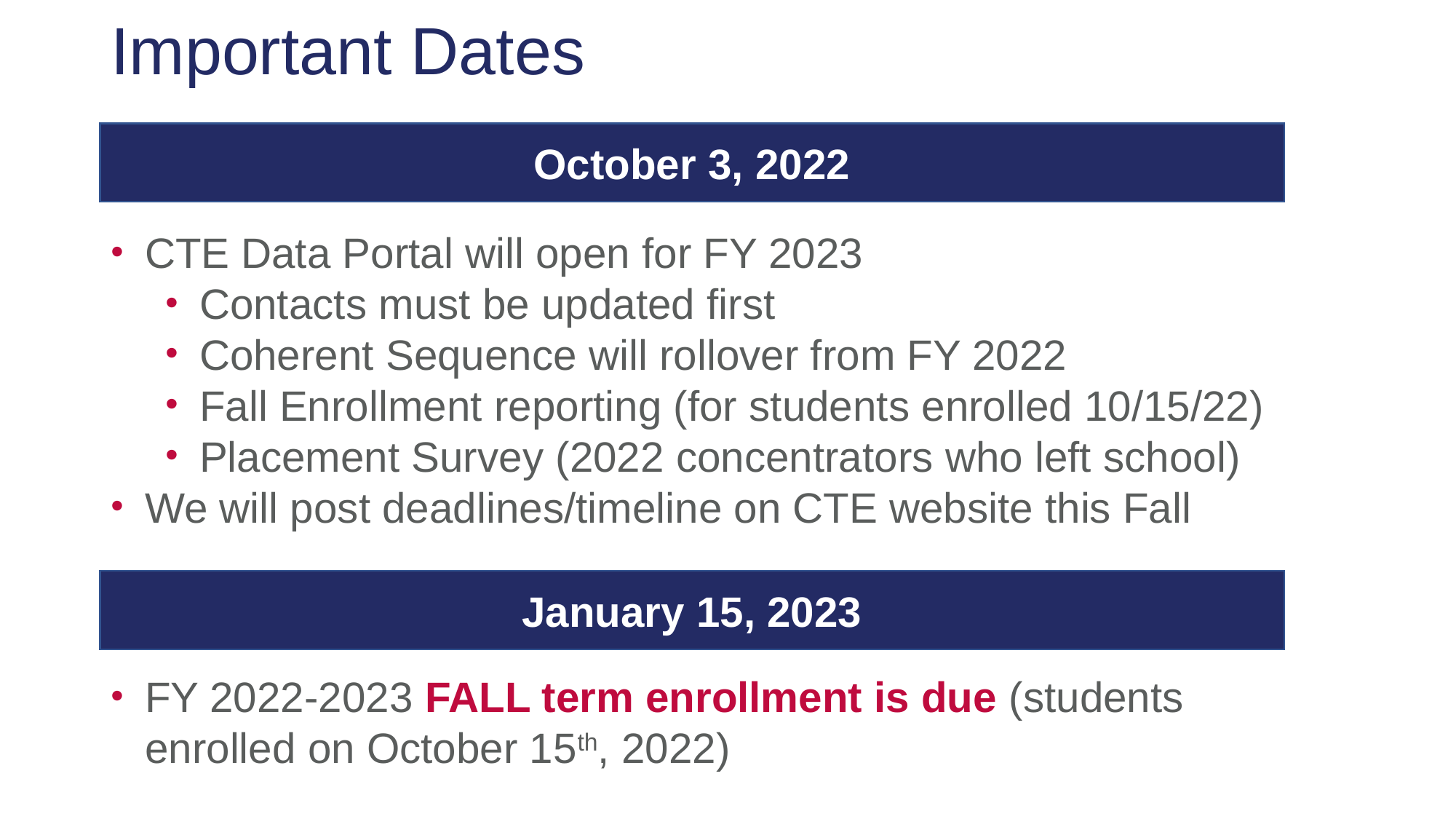

# Important Dates
October 3, 2022
CTE Data Portal will open for FY 2023
Contacts must be updated first
Coherent Sequence will rollover from FY 2022
Fall Enrollment reporting (for students enrolled 10/15/22)
Placement Survey (2022 concentrators who left school)
We will post deadlines/timeline on CTE website this Fall

January 15, 2023
FY 2022-2023 FALL term enrollment is due (students enrolled on October 15th, 2022)